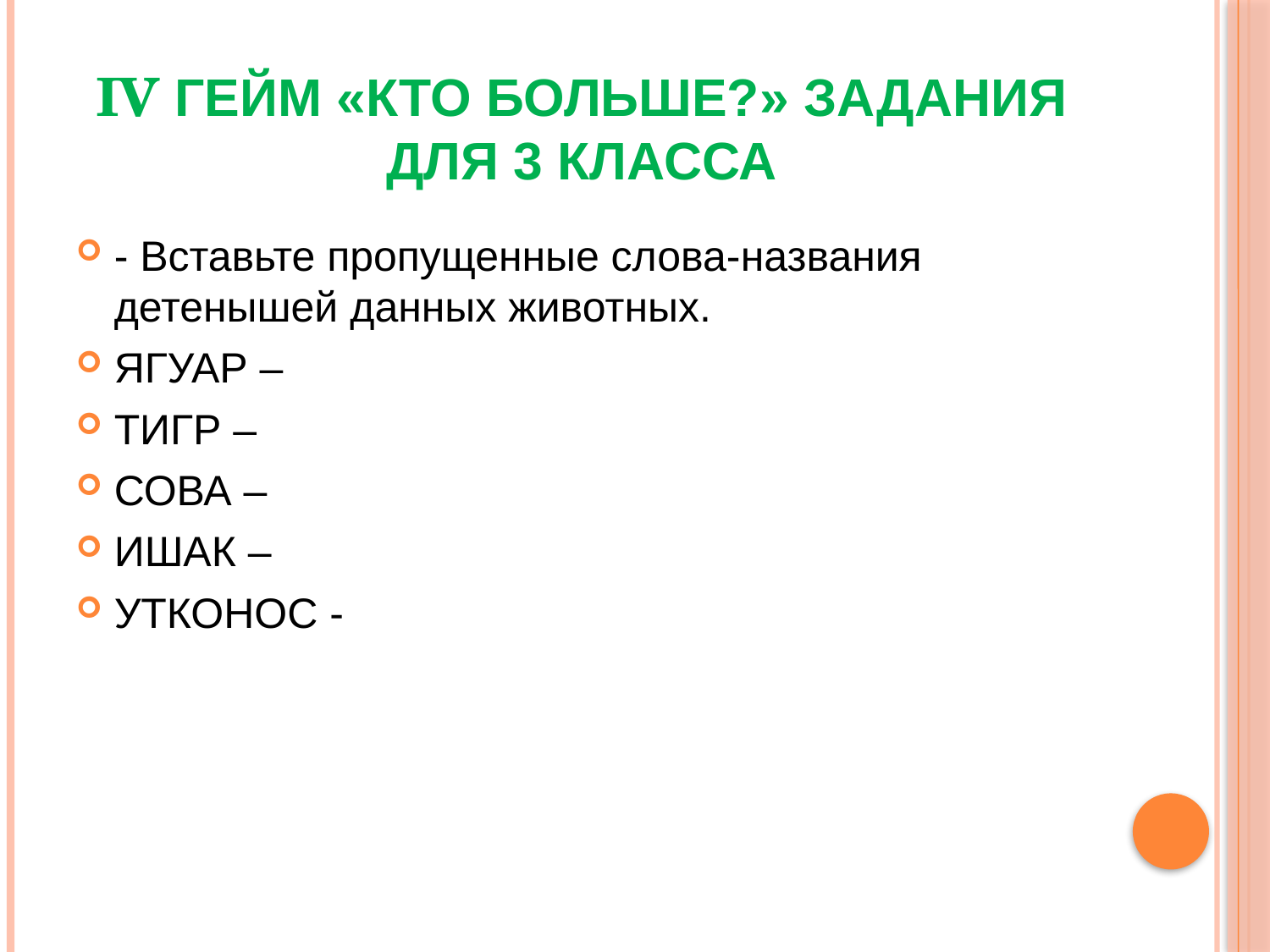

# IV ГЕЙМ «КТО БОЛЬШЕ?» ЗАДАНИЯ ДЛЯ 3 КЛАССА
- Вставьте пропущенные слова-названия детенышей данных животных.
ЯГУАР –
ТИГР –
СОВА –
ИШАК –
УТКОНОС -